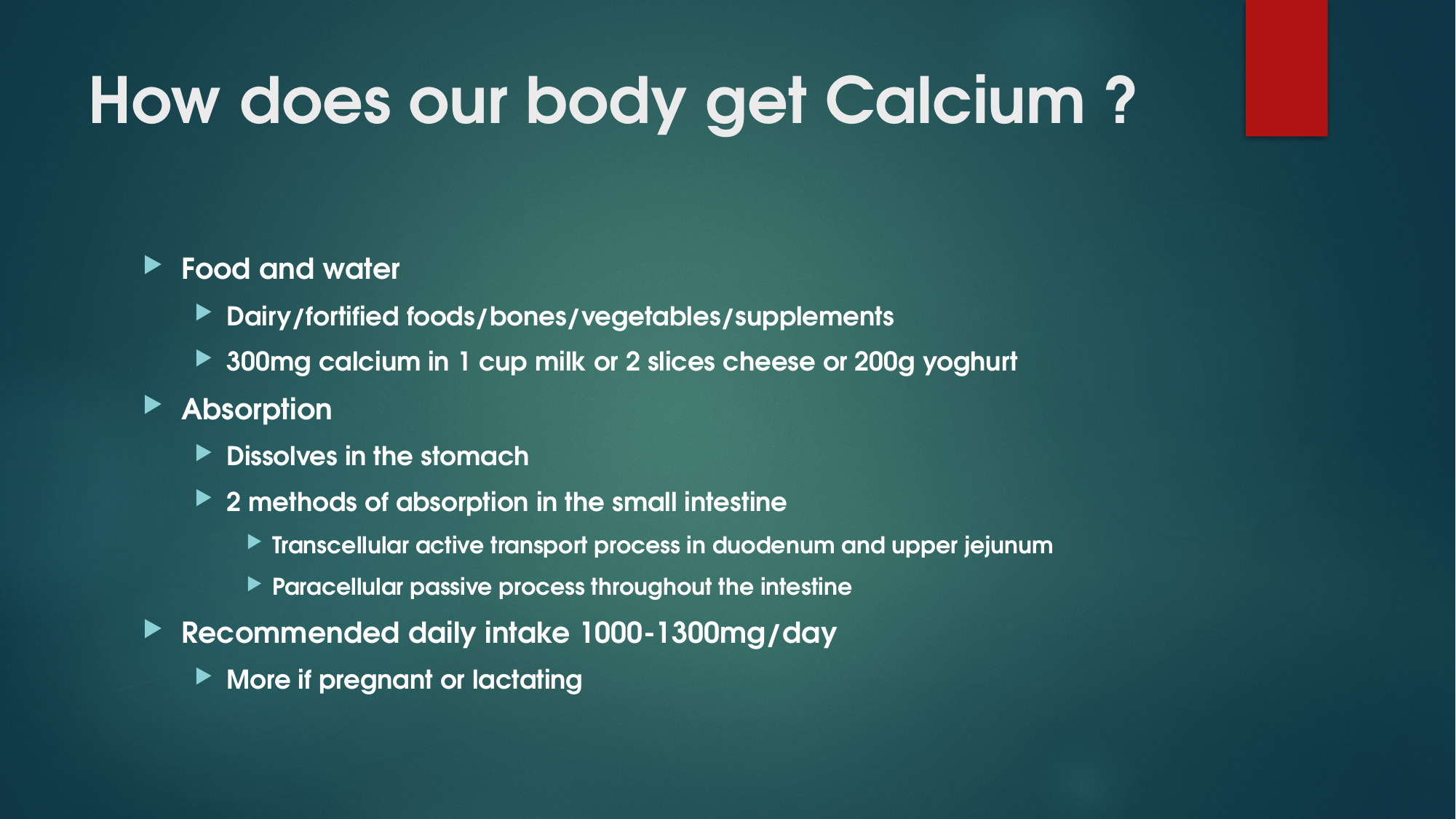

# How does our body get Calcium ?
Food and water
Dairy/fortified foods/bones/vegetables/supplements
300mg calcium in 1 cup milk or 2 slices cheese or 200g yoghurt
Absorption
Dissolves in the stomach
2 methods of absorption in the small intestine
Transcellular active transport process in duodenum and upper jejunum
Paracellular passive process throughout the intestine
Recommended daily intake 1000-1300mg/day
More if pregnant or lactating